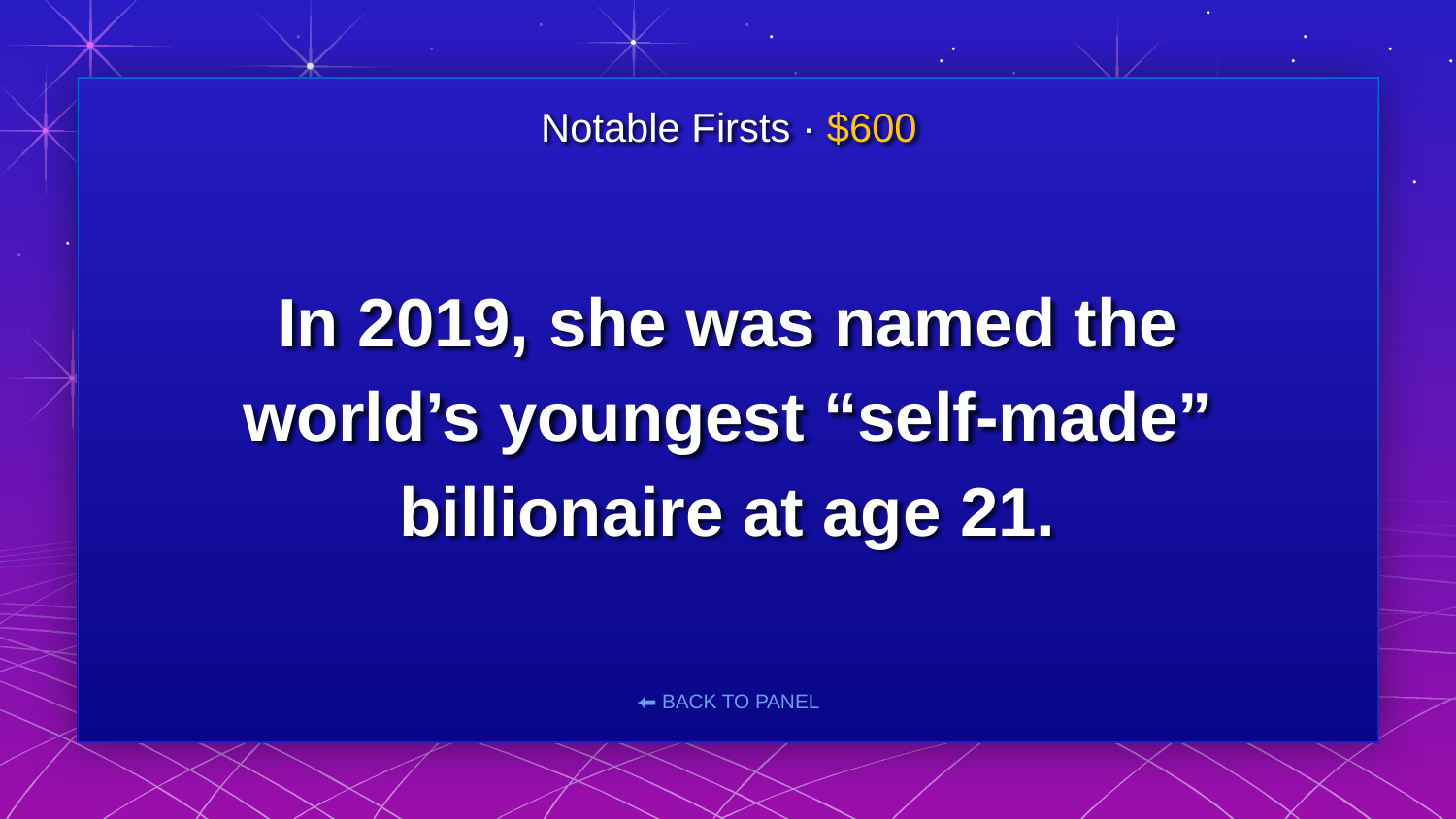

Notable Firsts · $600
# In 2019, she was named the world’s youngest “self-made” billionaire at age 21.